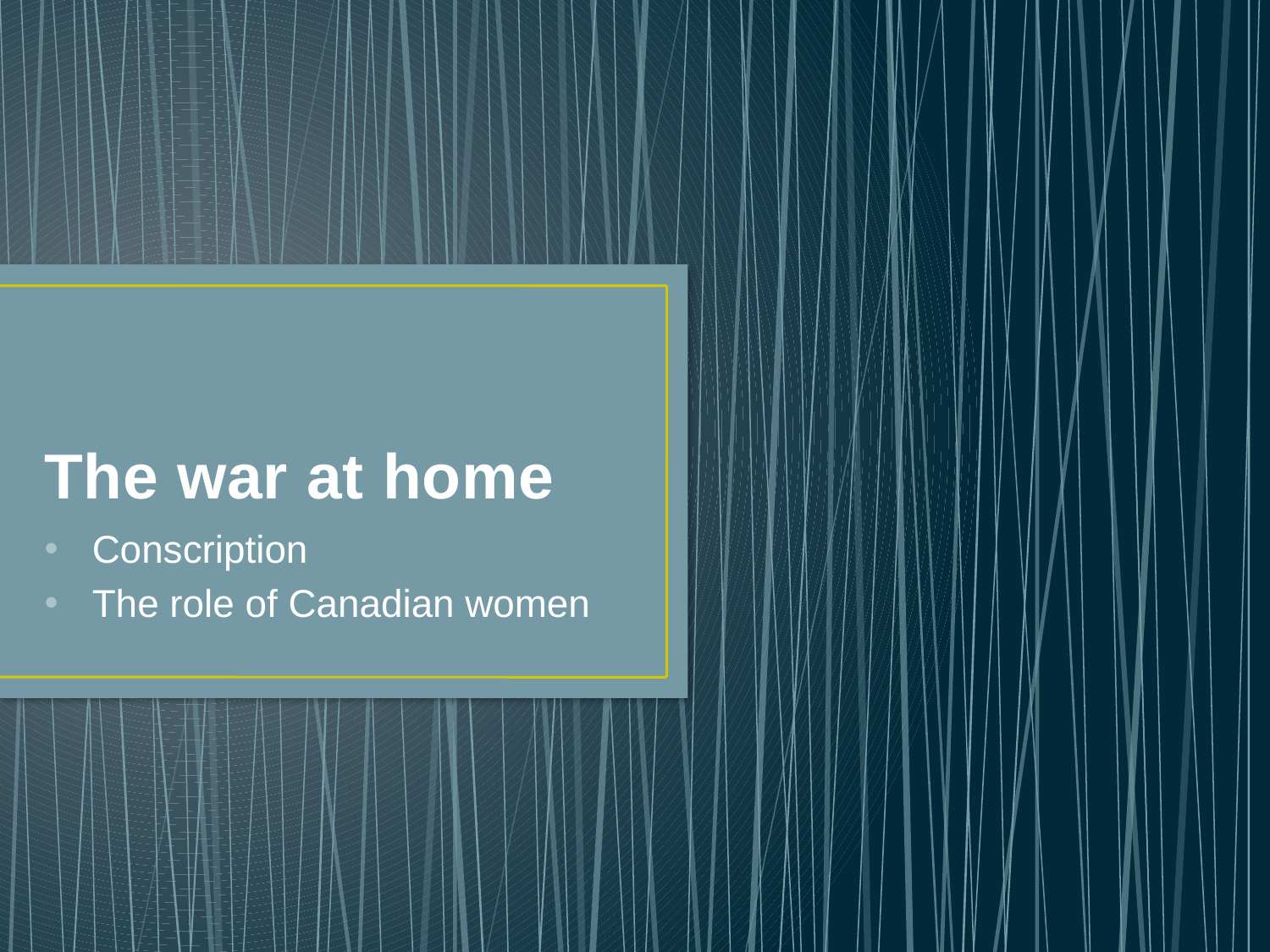

# The war at home
Conscription
The role of Canadian women